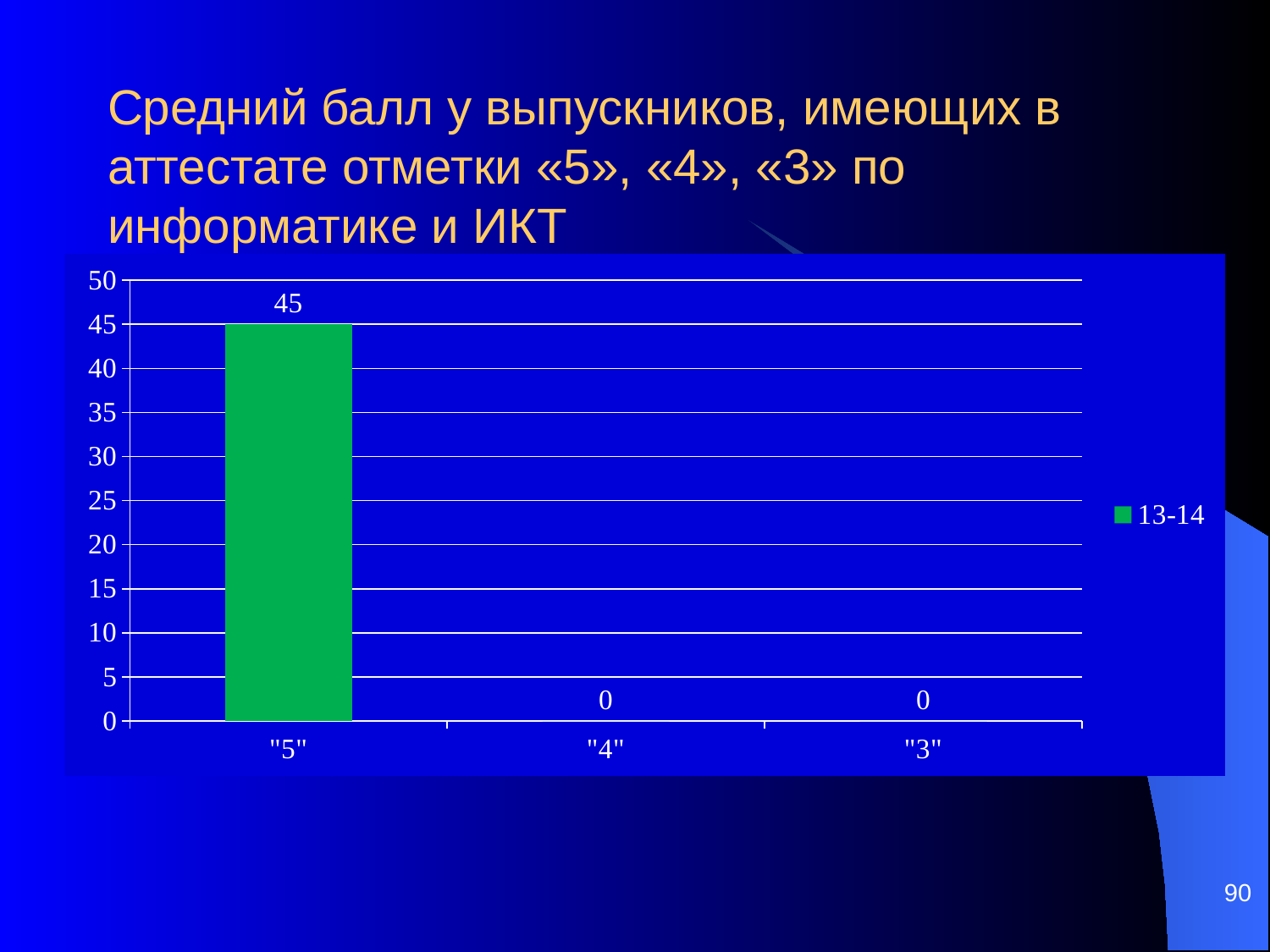

# Средний балл у выпускников, имеющих в аттестате отметки «5», «4», «3» по информатике и ИКТ

### Chart

| Category | 13-14 |
|---|---|
| "5" | 45.0 |
| "4" | 0.0 |
| "3" | 0.0 |
90